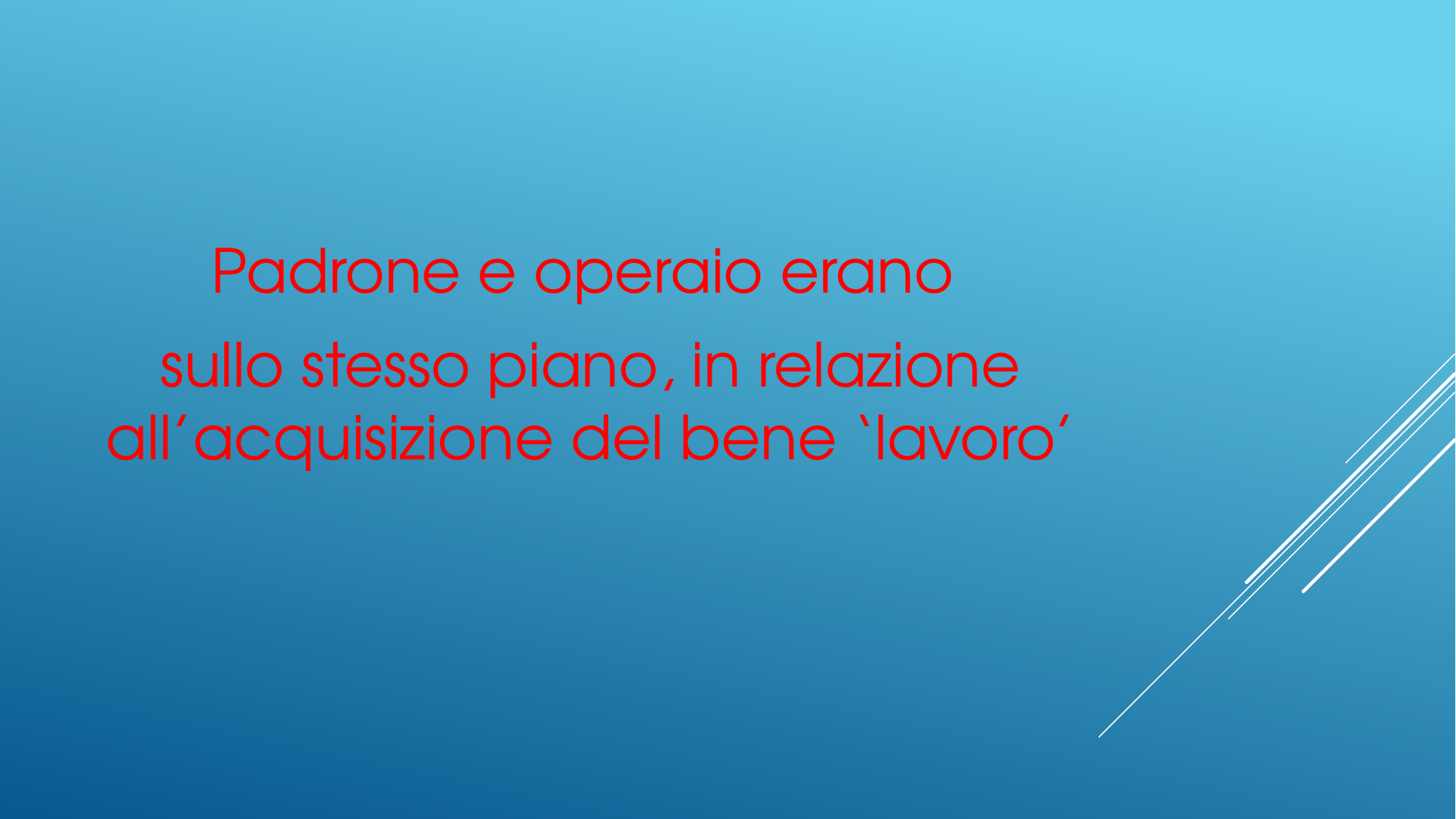

Padrone e operaio erano
sullo stesso piano, in relazione all’acquisizione del bene ‘lavoro’